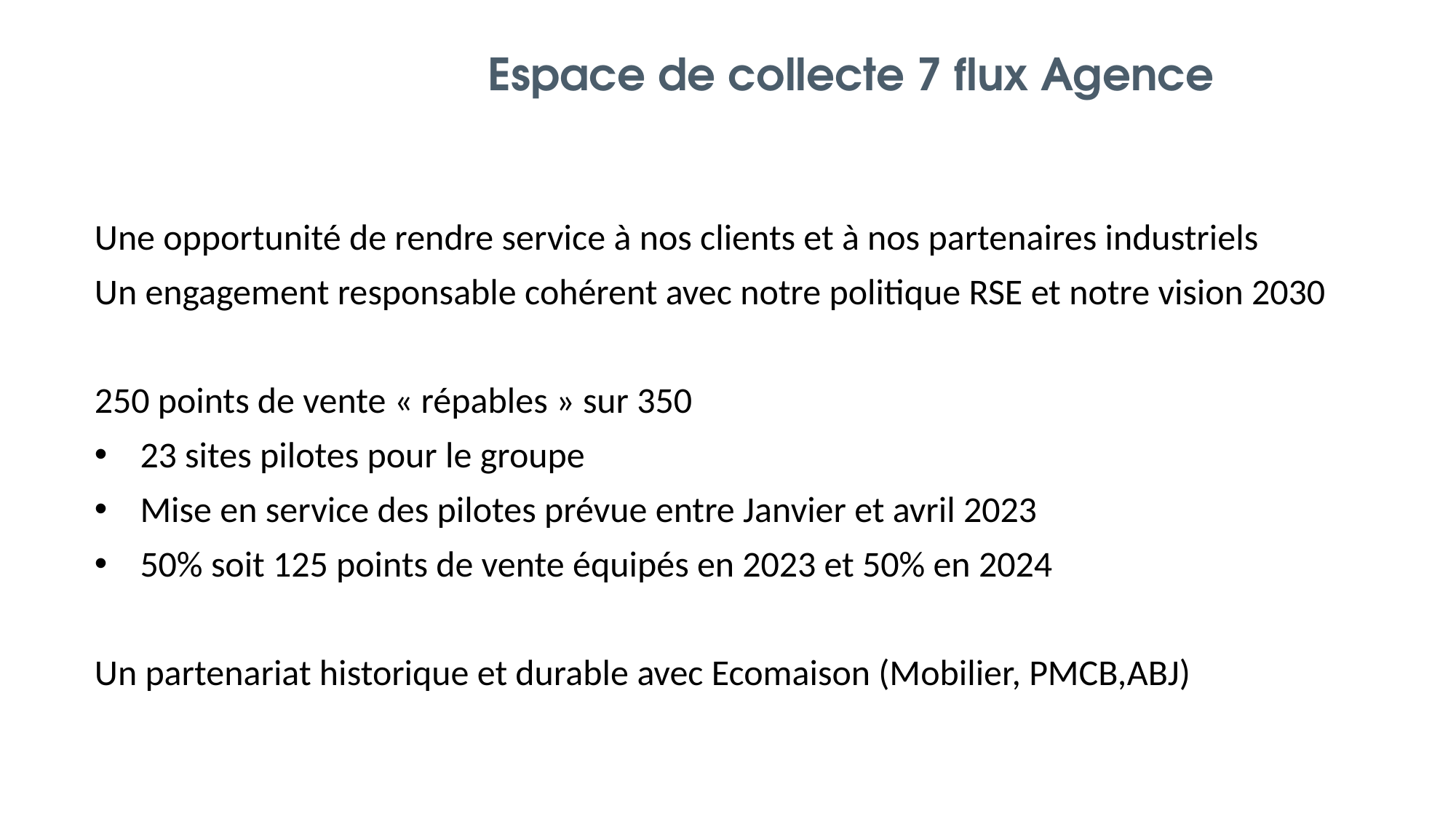

Espace de collecte 7 flux Agence
Une opportunité de rendre service à nos clients et à nos partenaires industriels
Un engagement responsable cohérent avec notre politique RSE et notre vision 2030

250 points de vente « répables » sur 350
23 sites pilotes pour le groupe
Mise en service des pilotes prévue entre Janvier et avril 2023
50% soit 125 points de vente équipés en 2023 et 50% en 2024

Un partenariat historique et durable avec Ecomaison (Mobilier, PMCB,ABJ)